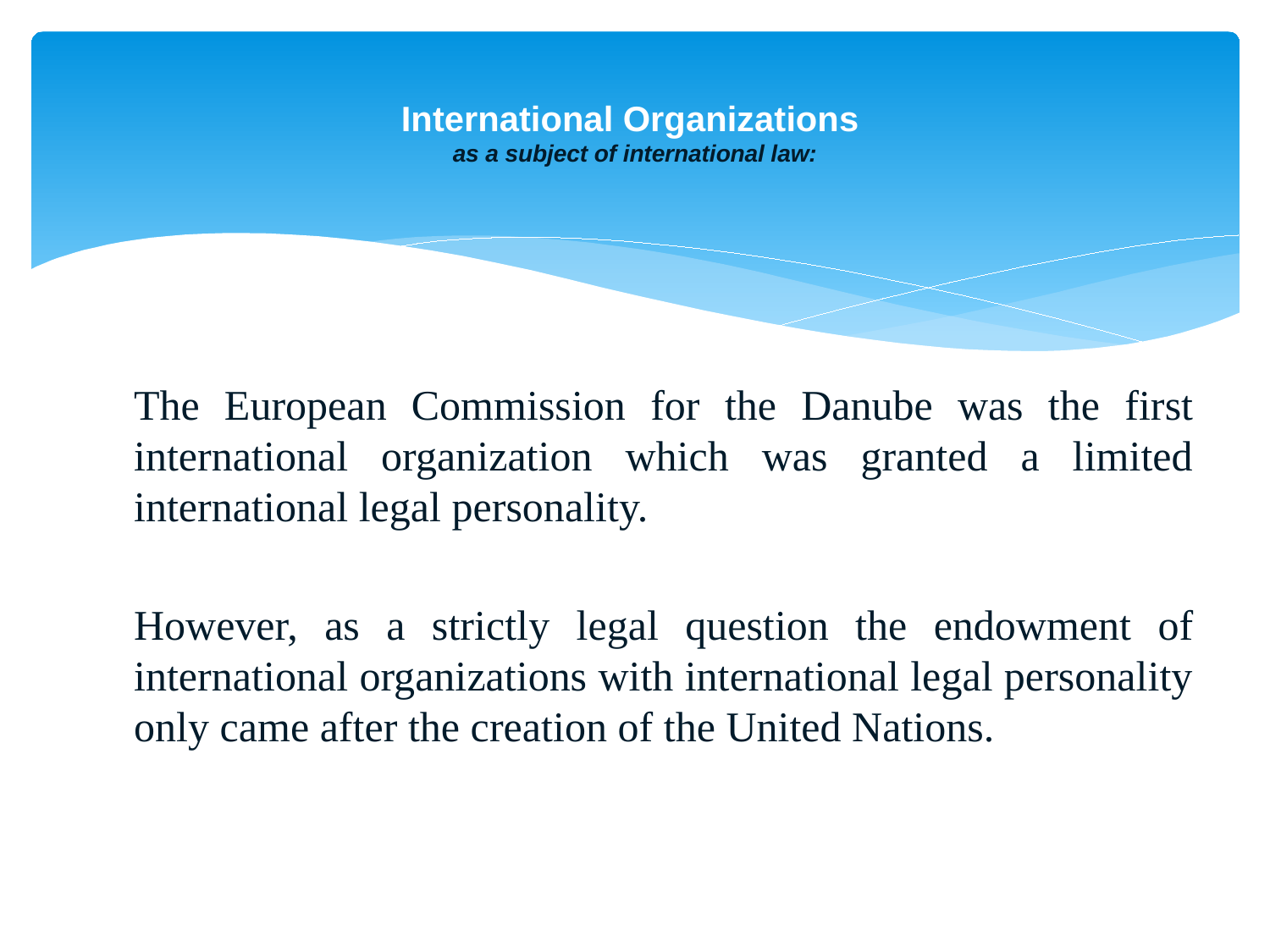

# International Organizations as a subject of international law:
The European Commission for the Danube was the first international organization which was granted a limited international legal personality.

However, as a strictly legal question the endowment of international organizations with international legal personality only came after the creation of the United Nations.